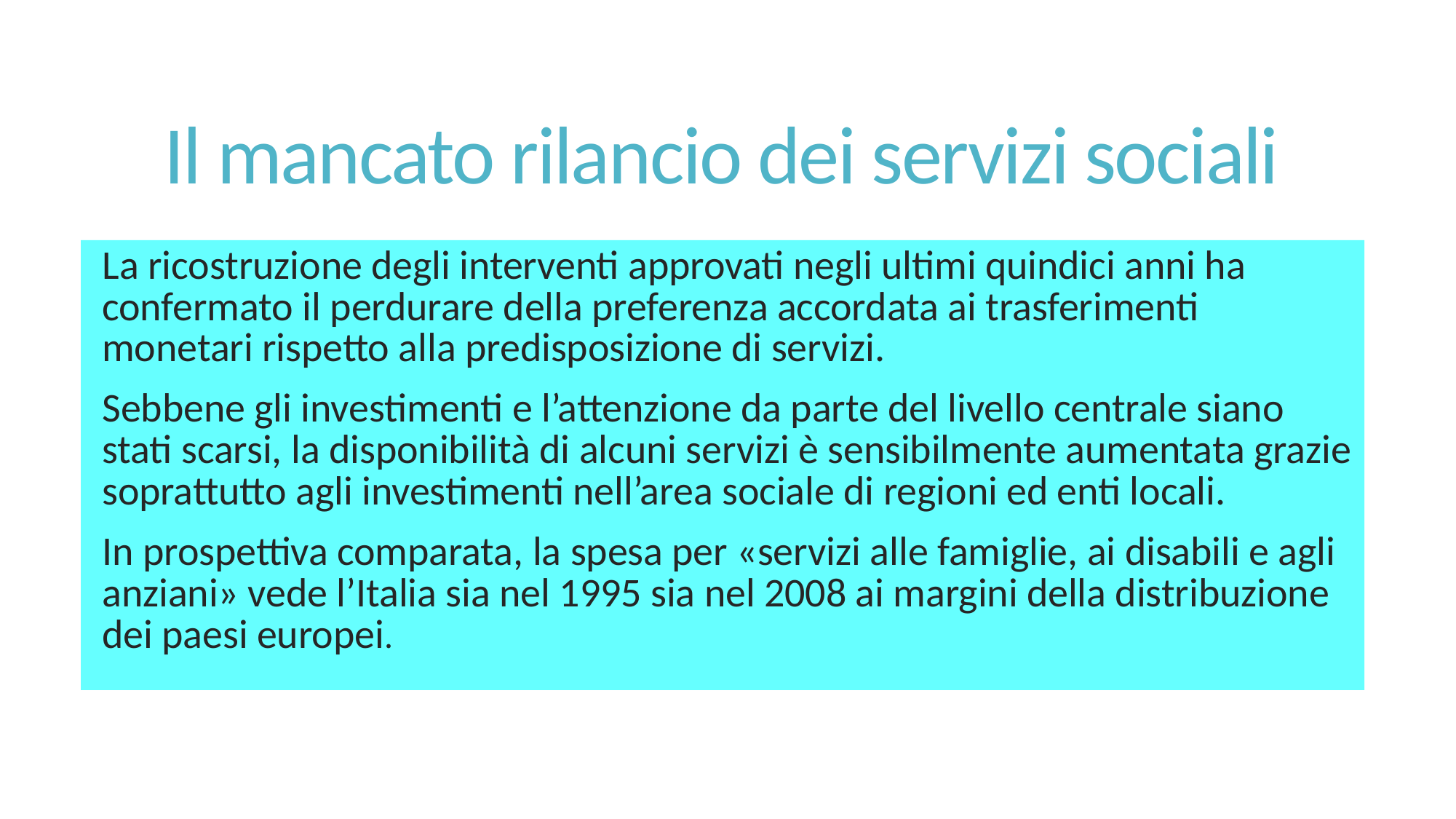

# Il mancato rilancio dei servizi sociali
La ricostruzione degli interventi approvati negli ultimi quindici anni ha confermato il perdurare della preferenza accordata ai trasferimenti monetari rispetto alla predisposizione di servizi.
Sebbene gli investimenti e l’attenzione da parte del livello centrale siano stati scarsi, la disponibilità di alcuni servizi è sensibilmente aumentata grazie soprattutto agli investimenti nell’area sociale di regioni ed enti locali.
In prospettiva comparata, la spesa per «servizi alle famiglie, ai disabili e agli anziani» vede l’Italia sia nel 1995 sia nel 2008 ai margini della distribuzione dei paesi europei.